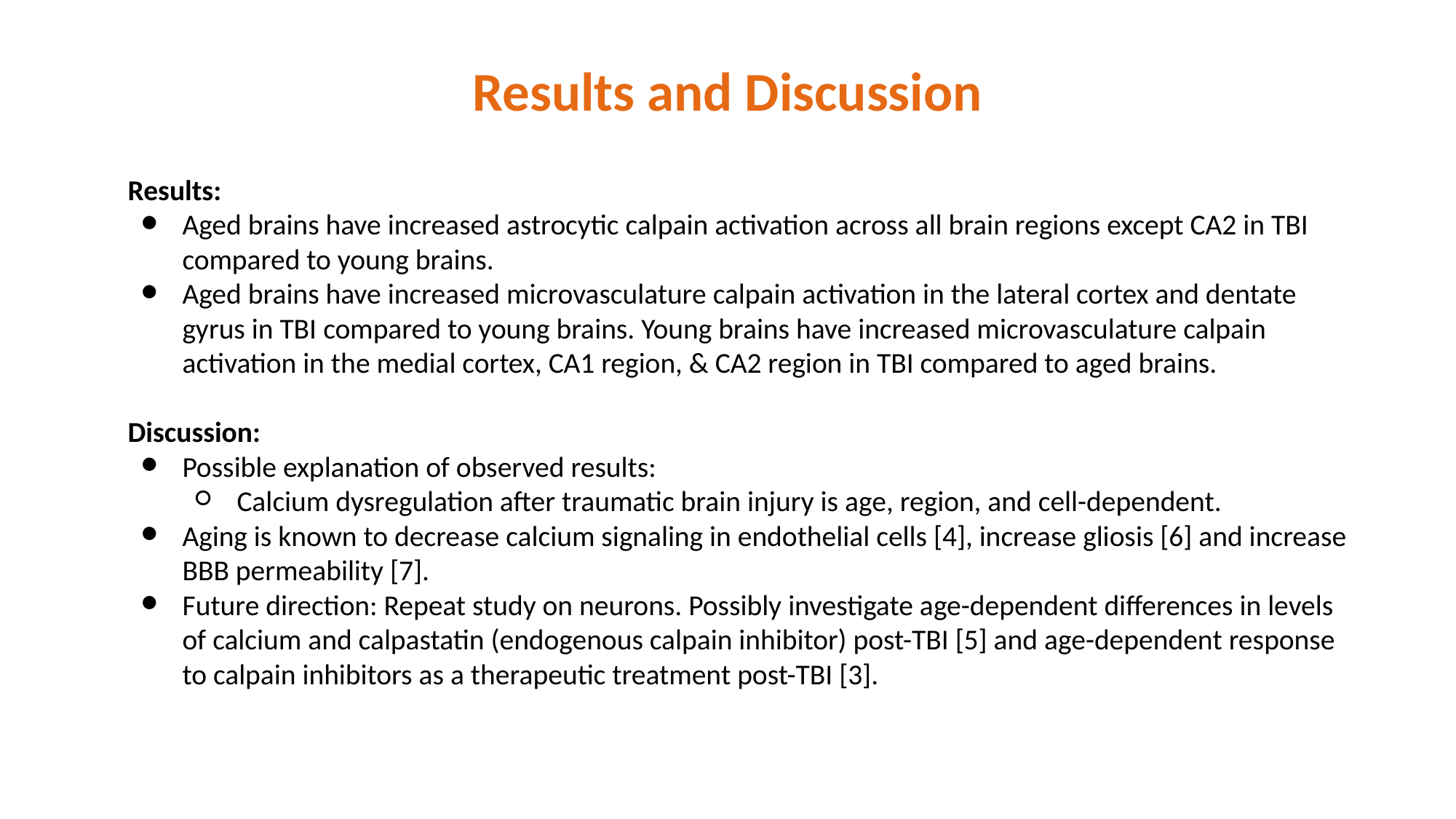

Results and Discussion
Results:
Aged brains have increased astrocytic calpain activation across all brain regions except CA2 in TBI compared to young brains.
Aged brains have increased microvasculature calpain activation in the lateral cortex and dentate gyrus in TBI compared to young brains. Young brains have increased microvasculature calpain activation in the medial cortex, CA1 region, & CA2 region in TBI compared to aged brains.

Discussion:
Possible explanation of observed results:
Calcium dysregulation after traumatic brain injury is age, region, and cell-dependent.
Aging is known to decrease calcium signaling in endothelial cells [4], increase gliosis [6] and increase BBB permeability [7].
Future direction: Repeat study on neurons. Possibly investigate age-dependent differences in levels of calcium and calpastatin (endogenous calpain inhibitor) post-TBI [5] and age-dependent response to calpain inhibitors as a therapeutic treatment post-TBI [3].